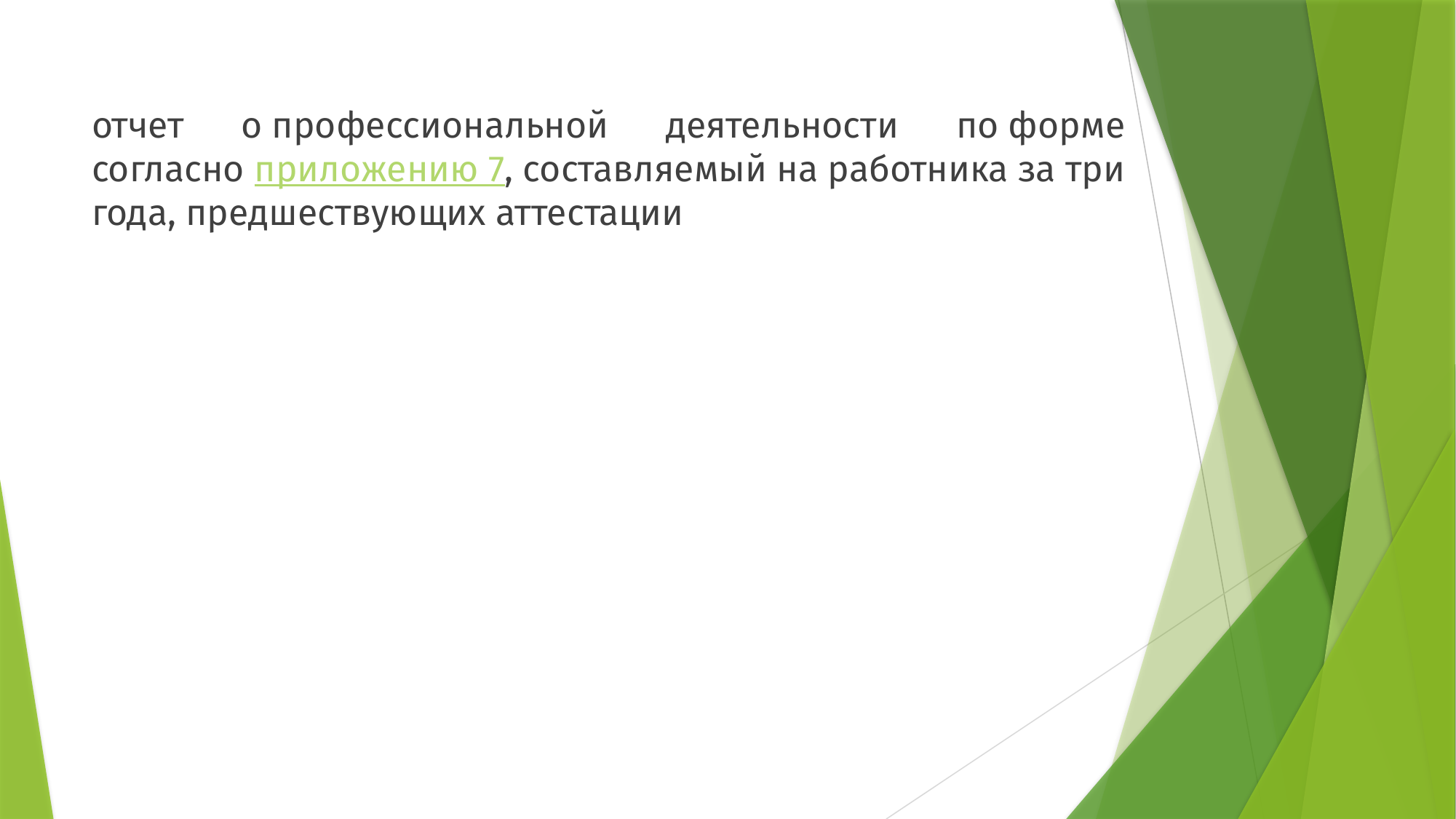

отчет о профессиональной деятельности по форме согласно приложению 7, составляемый на работника за три года, предшествующих аттестации